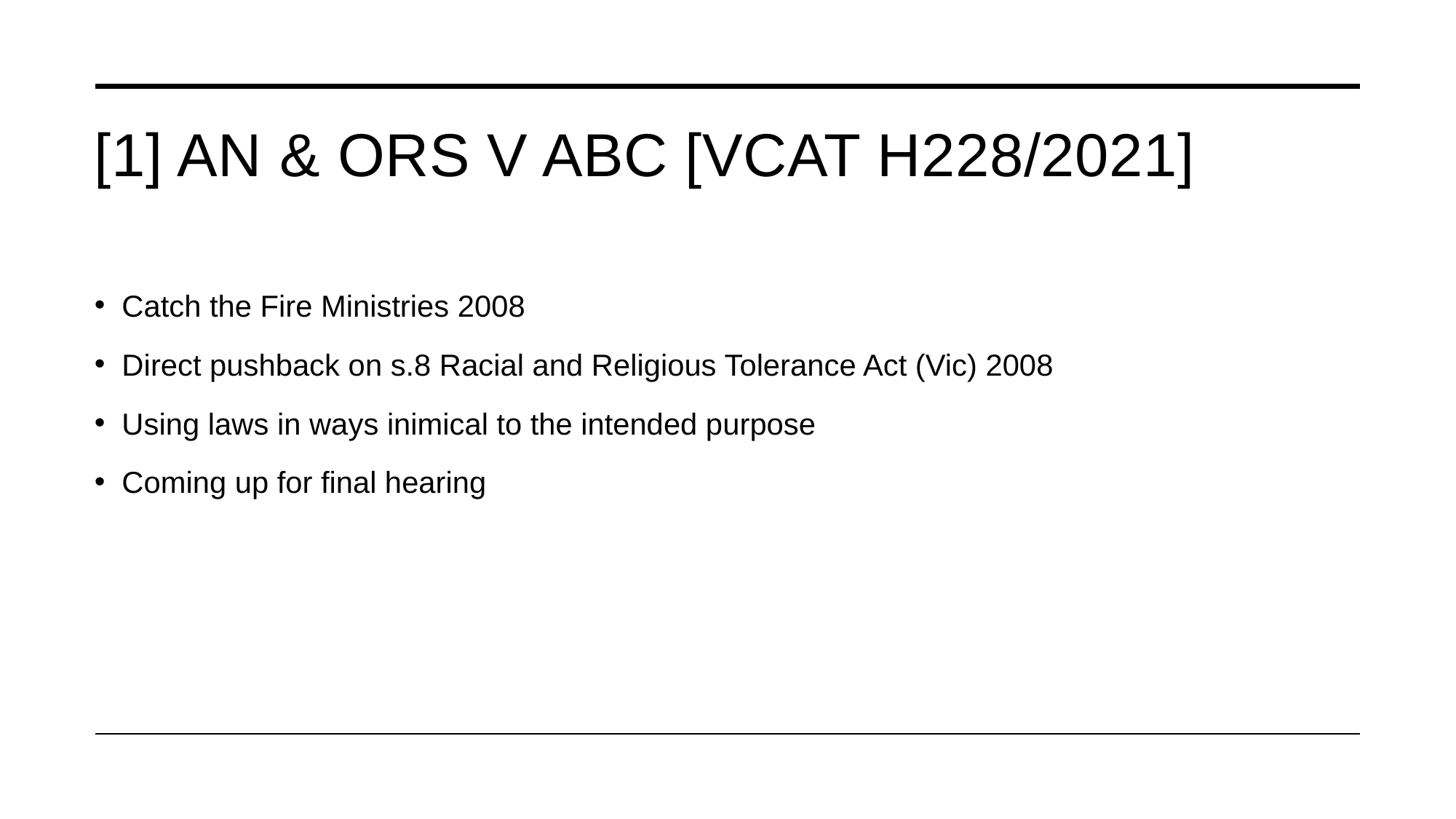

# [1] An & ors V abc [vcat h228/2021]
Catch the Fire Ministries 2008
Direct pushback on s.8 Racial and Religious Tolerance Act (Vic) 2008
Using laws in ways inimical to the intended purpose
Coming up for final hearing